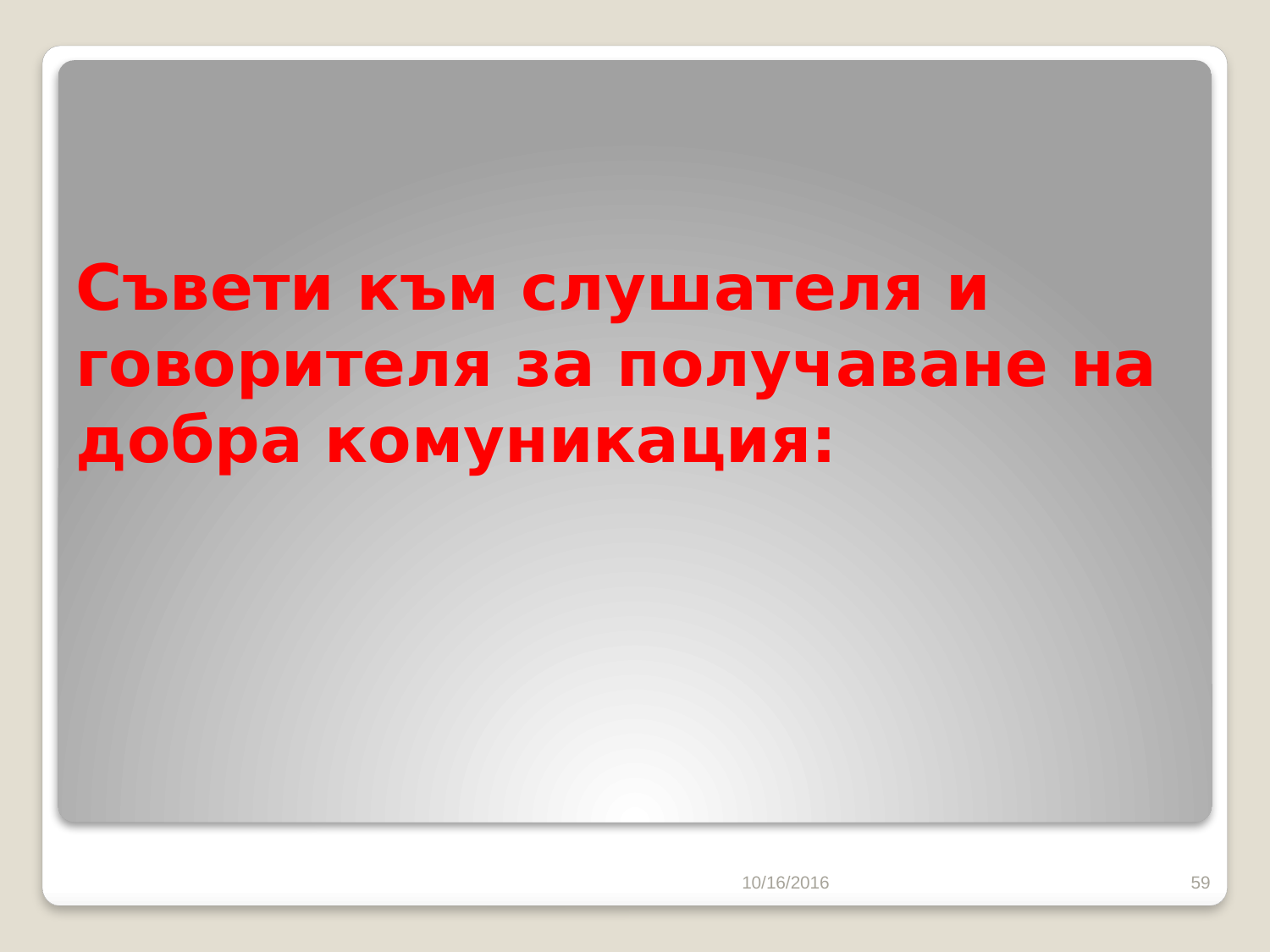

# Съвети към слушателя и говорителя за получаване на добра комуникация:
10/16/2016
59